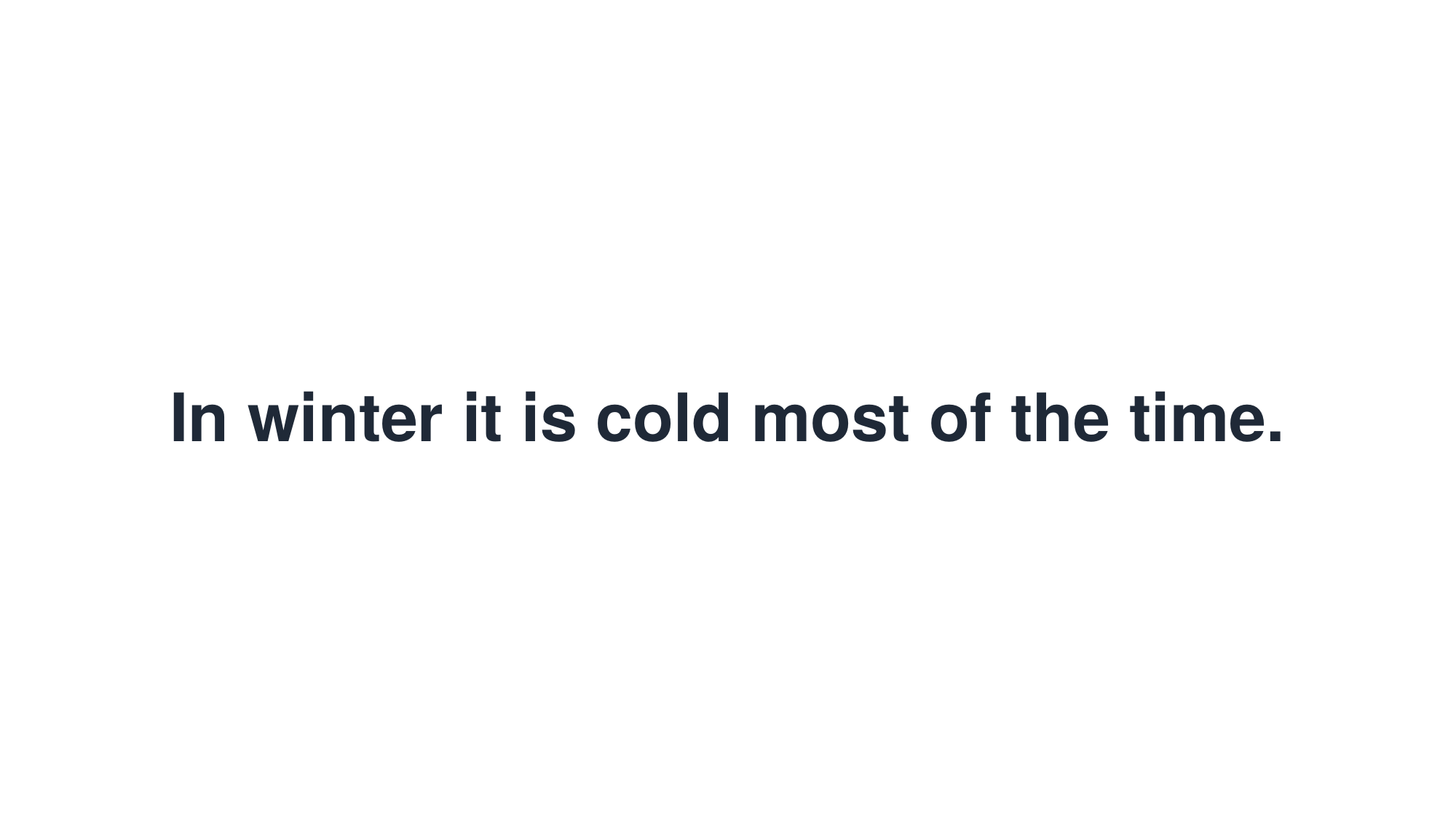

In winter it is cold most of the time.